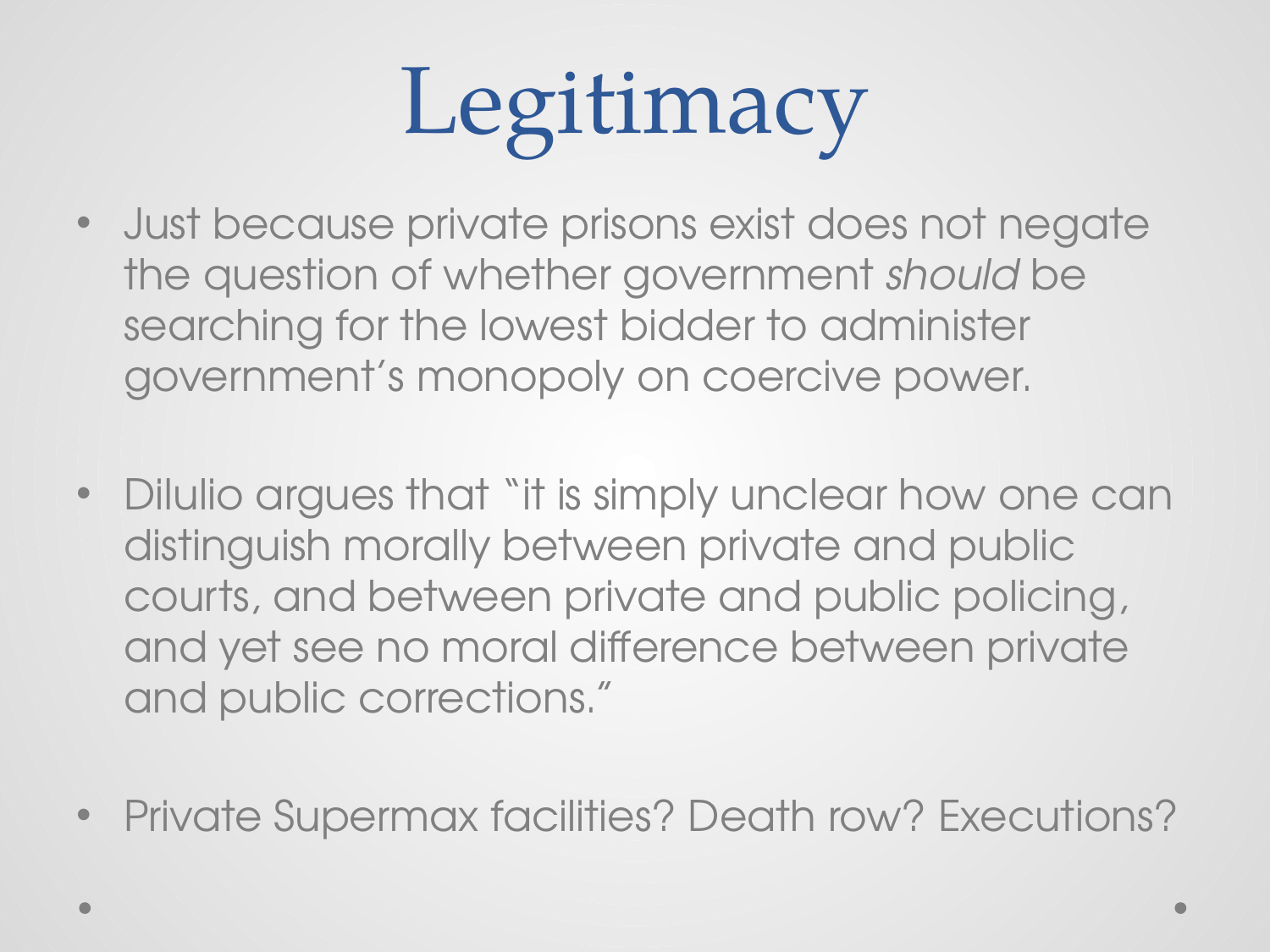

# Legitimacy
Just because private prisons exist does not negate the question of whether government should be searching for the lowest bidder to administer government’s monopoly on coercive power.

DiIulio argues that “it is simply unclear how one can distinguish morally between private and public courts, and between private and public policing, and yet see no moral difference between private and public corrections.”

Private Supermax facilities? Death row? Executions?